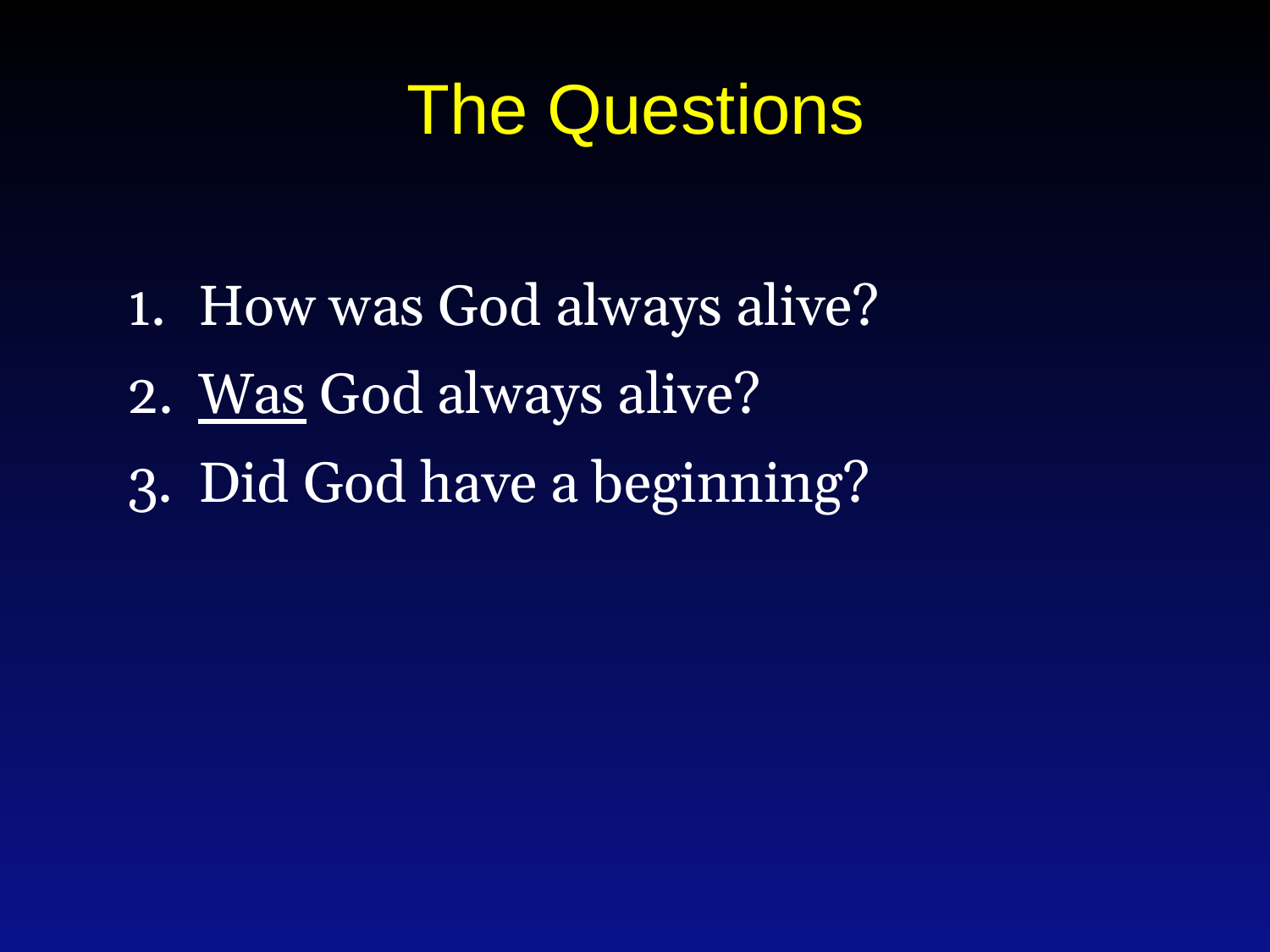

The Questions

How was God always alive?
Was God always alive?
Did God have a beginning?